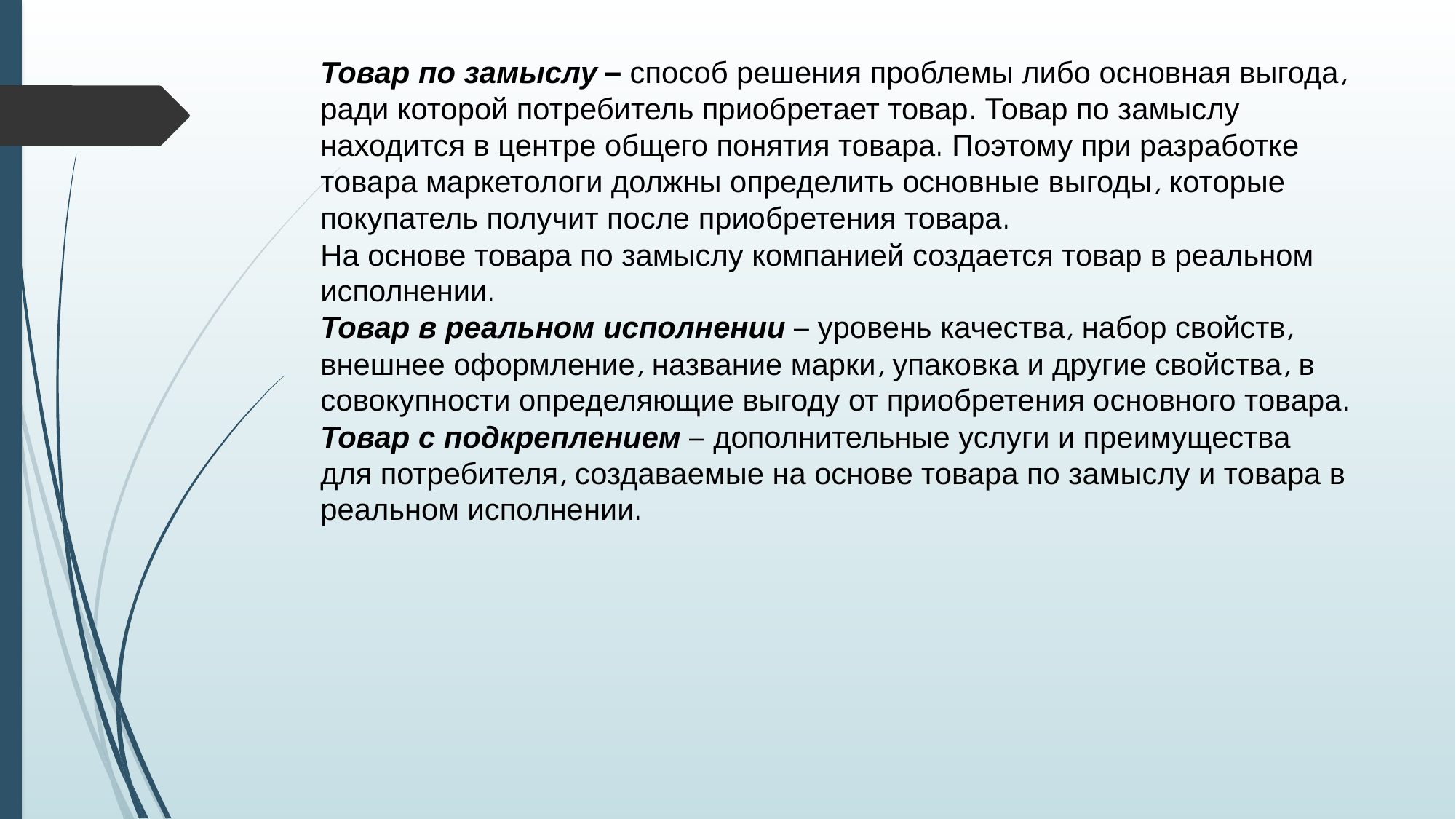

# Товар по замыслу – способ решения проблемы либо основная выгода, ради которой потребитель приобретает товар. Товар по замыслу находится в центре общего понятия товара. Поэтому при разработке товара маркетологи должны определить основные выгоды, которые покупатель получит после приобретения товара. На основе товара по замыслу компанией создается товар в реальном исполнении. Товар в реальном исполнении – уровень качества, набор свойств, внешнее оформление, название марки, упаковка и другие свойства, в совокупности определяющие выгоду от приобретения основного товара. Товар с подкреплением – дополнительные услуги и преимущества для потребителя, создаваемые на основе товара по замыслу и товара в реальном исполнении.